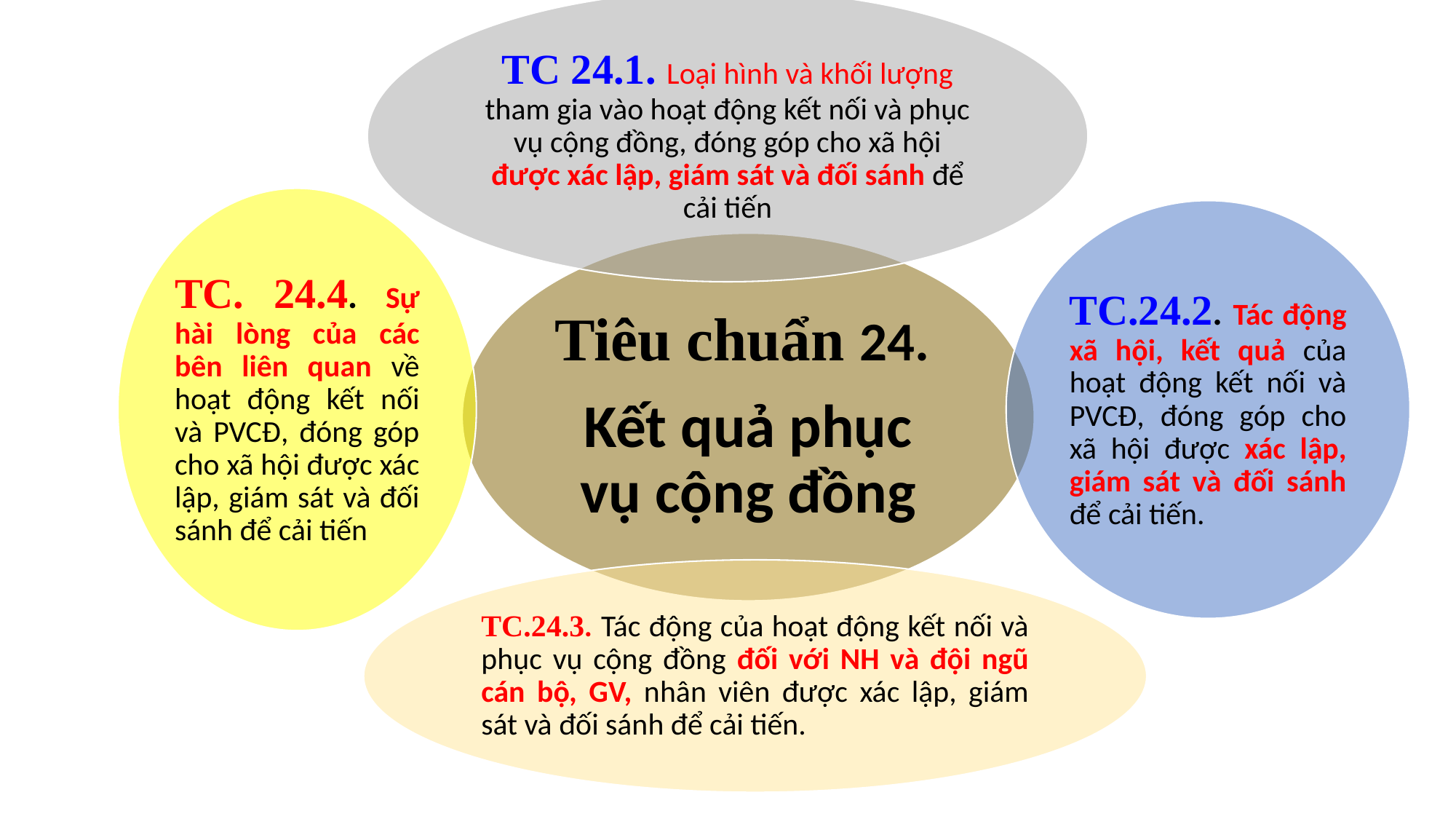

Tiêu chuẩn 24.
Kết quả phục vụ cộng đồng
TC 24.1. Loại hình và khối lượng tham gia vào hoạt động kết nối và phục vụ cộng đồng, đóng góp cho xã hội được xác lập, giám sát và đối sánh để cải tiến
TC.24.2. Tác động xã hội, kết quả của hoạt động kết nối và PVCĐ, đóng góp cho xã hội được xác lập, giám sát và đối sánh để cải tiến.
TC.24.3. Tác động của hoạt động kết nối và phục vụ cộng đồng đối với NH và đội ngũ cán bộ, GV, nhân viên được xác lập, giám sát và đối sánh để cải tiến.
TC. 24.4. Sự hài lòng của các bên liên quan về hoạt động kết nối và PVCĐ, đóng góp cho xã hội được xác lập, giám sát và đối sánh để cải tiến